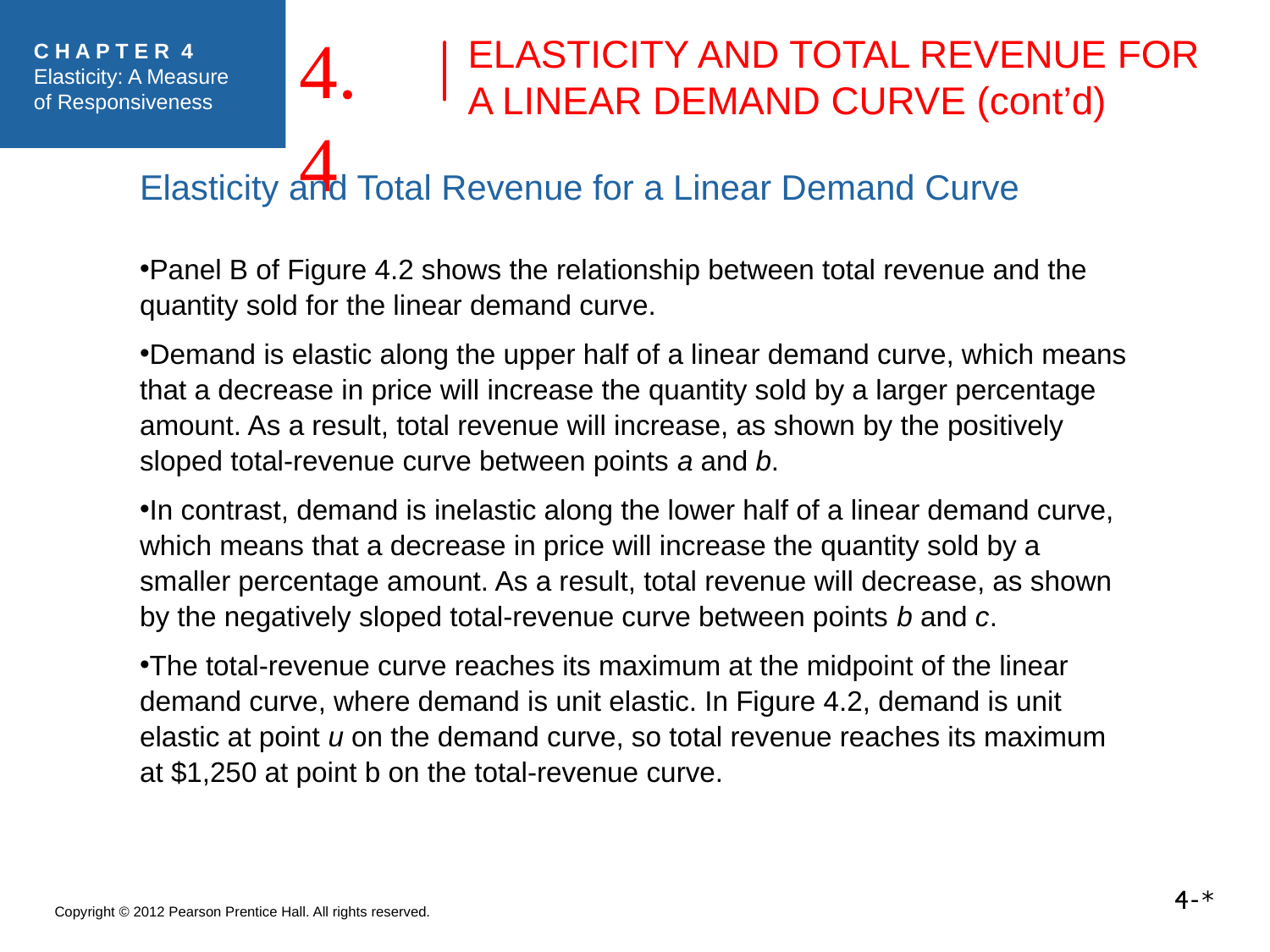

4.4
# ELASTICITY AND TOTAL REVENUE FOR A LINEAR DEMAND CURVE (cont’d)
Elasticity and Total Revenue for a Linear Demand Curve
Panel B of Figure 4.2 shows the relationship between total revenue and the quantity sold for the linear demand curve.
Demand is elastic along the upper half of a linear demand curve, which means that a decrease in price will increase the quantity sold by a larger percentage amount. As a result, total revenue will increase, as shown by the positively sloped total-revenue curve between points a and b.
In contrast, demand is inelastic along the lower half of a linear demand curve, which means that a decrease in price will increase the quantity sold by a smaller percentage amount. As a result, total revenue will decrease, as shown by the negatively sloped total-revenue curve between points b and c.
The total-revenue curve reaches its maximum at the midpoint of the linear demand curve, where demand is unit elastic. In Figure 4.2, demand is unit elastic at point u on the demand curve, so total revenue reaches its maximum at $1,250 at point b on the total-revenue curve.